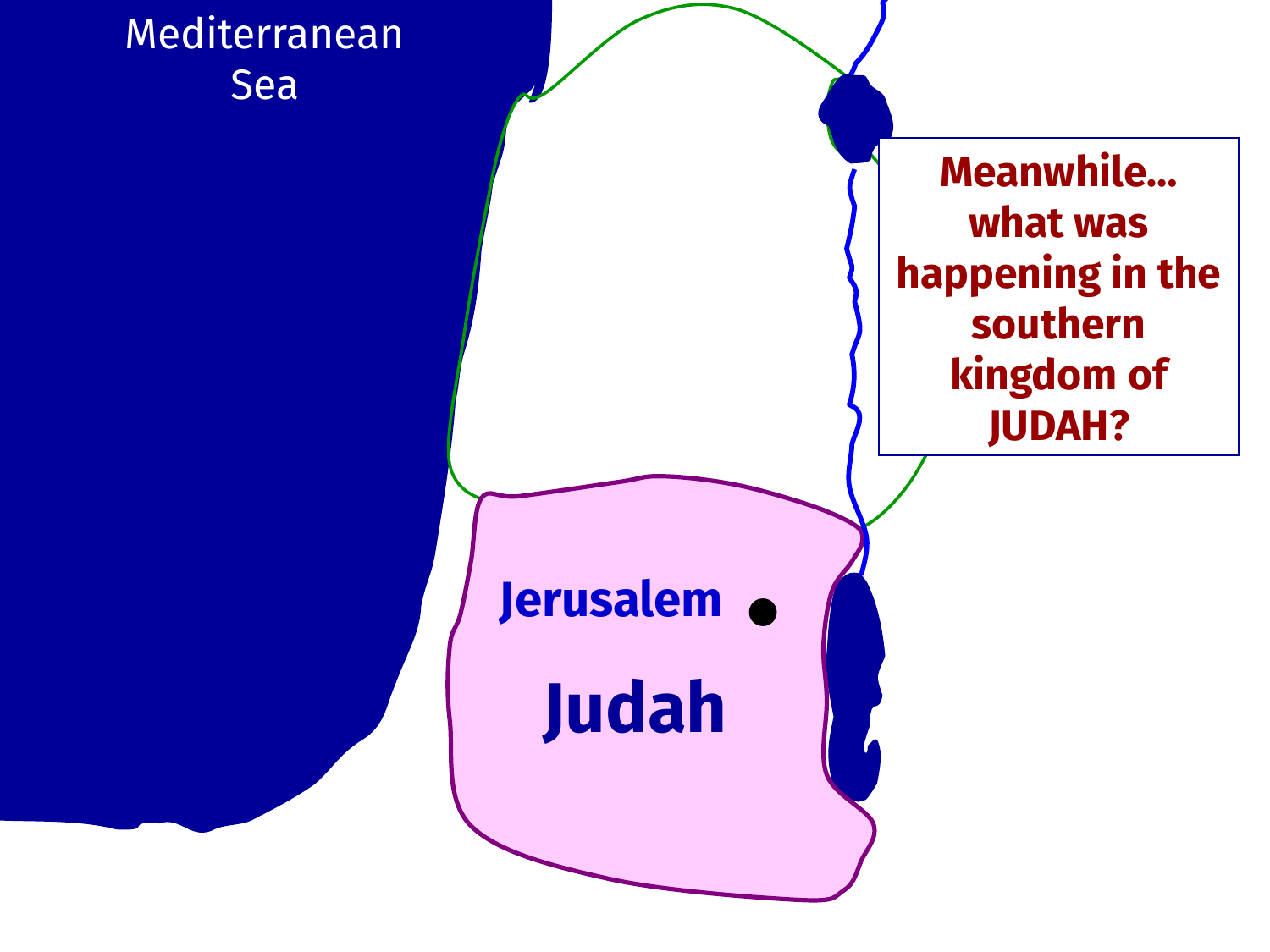

Mediterranean
Sea

Meanwhile…
what was happening in the southern kingdom of
JUDAH?

•
Jerusalem

Judah
Israel and Assyria